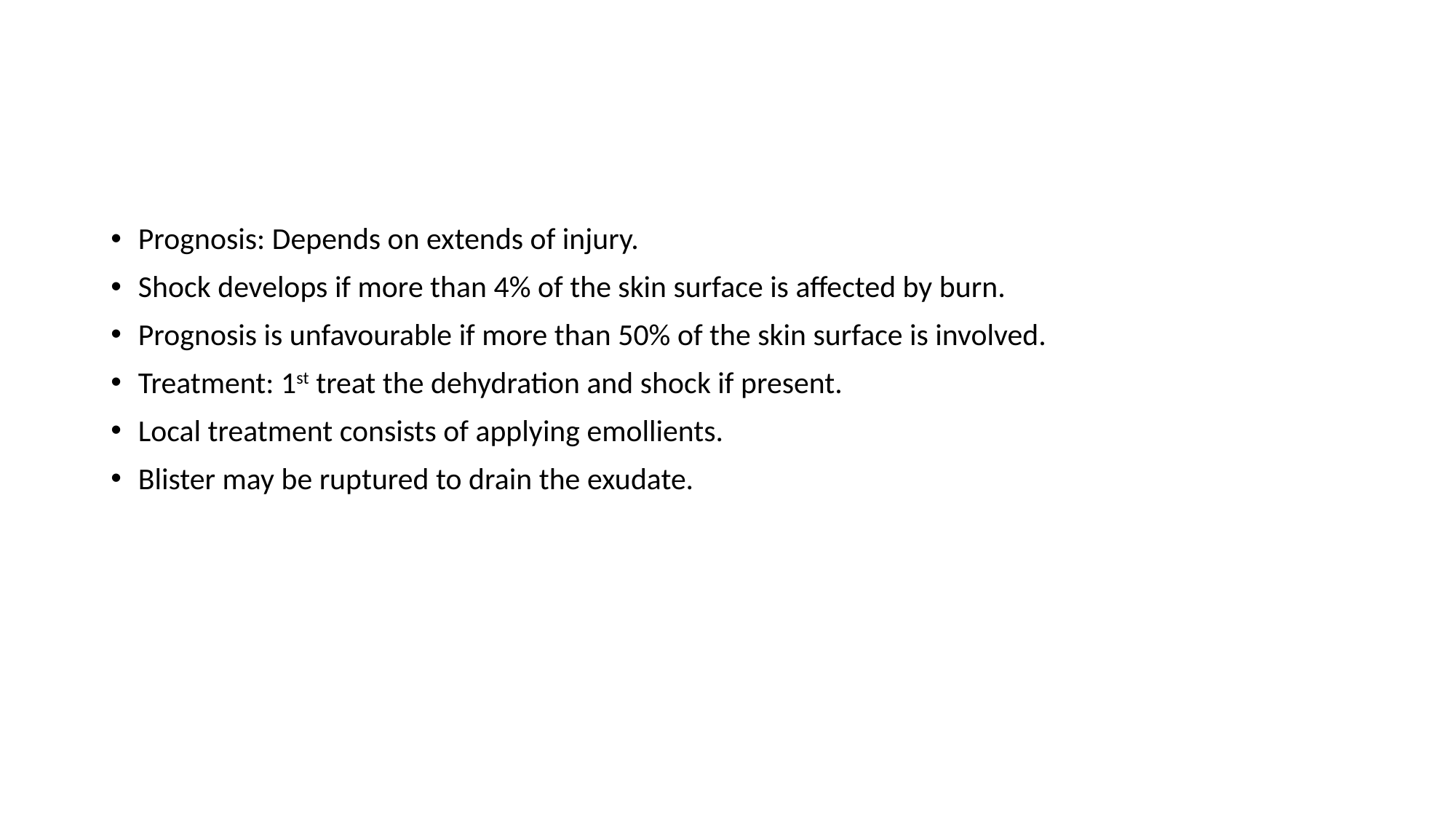

Prognosis: Depends on extends of injury.
Shock develops if more than 4% of the skin surface is affected by burn.
Prognosis is unfavourable if more than 50% of the skin surface is involved.
Treatment: 1st treat the dehydration and shock if present.
Local treatment consists of applying emollients.
Blister may be ruptured to drain the exudate.